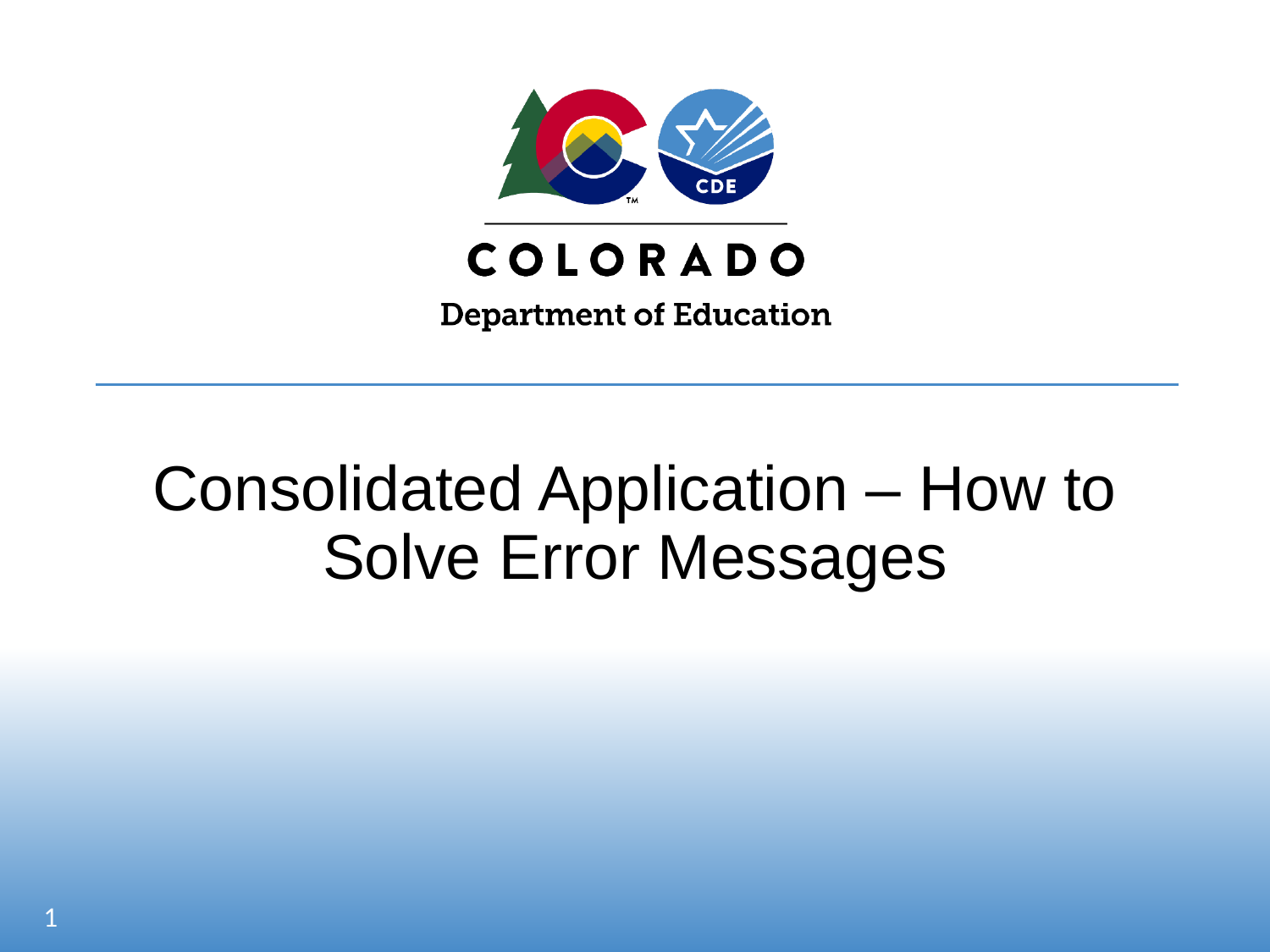

# Consolidated Application – How to Solve Error Messages
1